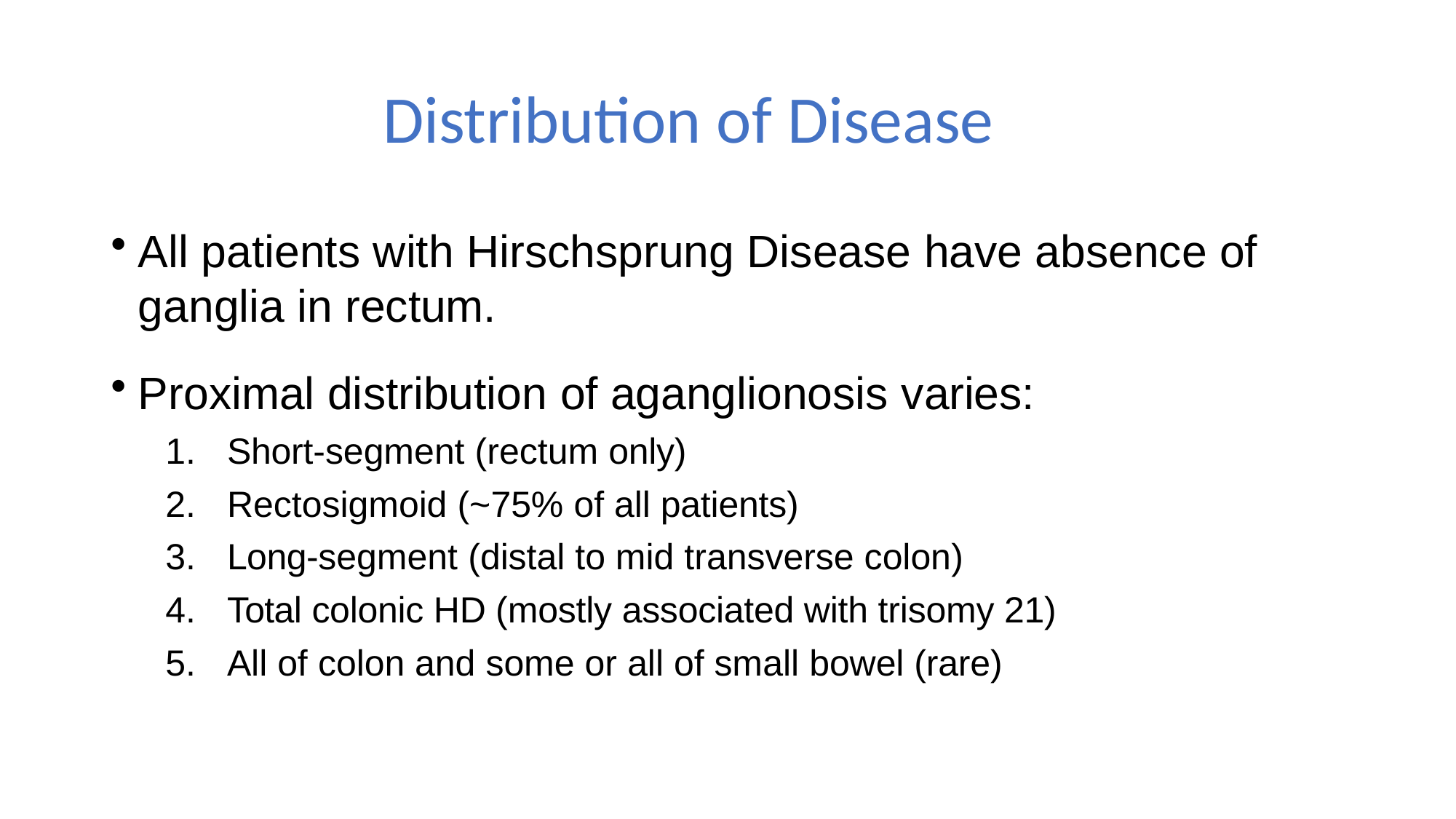

# Distribution of Disease
All patients with Hirschsprung Disease have absence of ganglia in rectum.
Proximal distribution of aganglionosis varies:
Short-segment (rectum only)
Rectosigmoid (~75% of all patients)
Long-segment (distal to mid transverse colon)
Total colonic HD (mostly associated with trisomy 21)
All of colon and some or all of small bowel (rare)